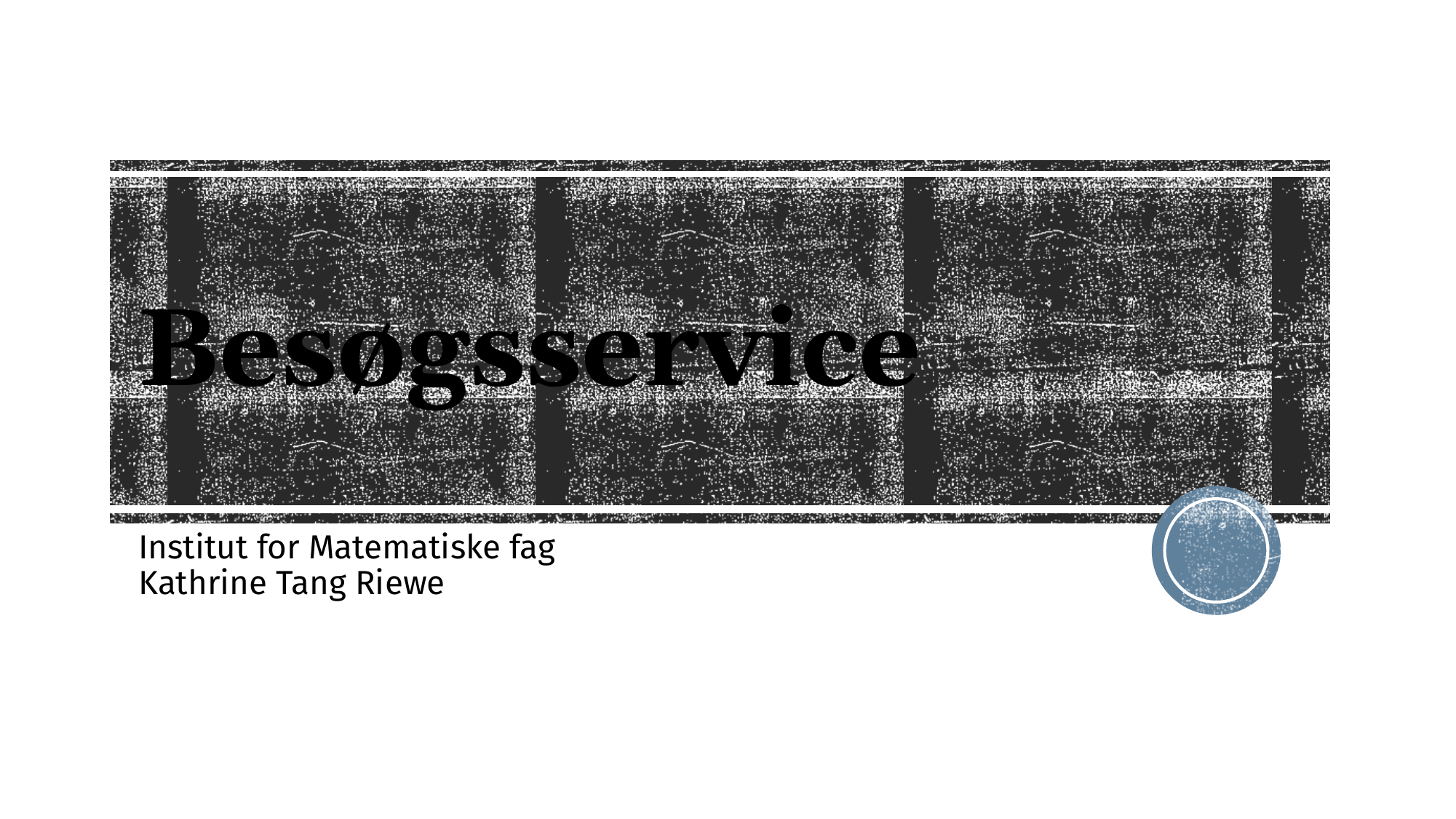

# Besøgsservice
Institut for Matematiske fag
Kathrine Tang Riewe